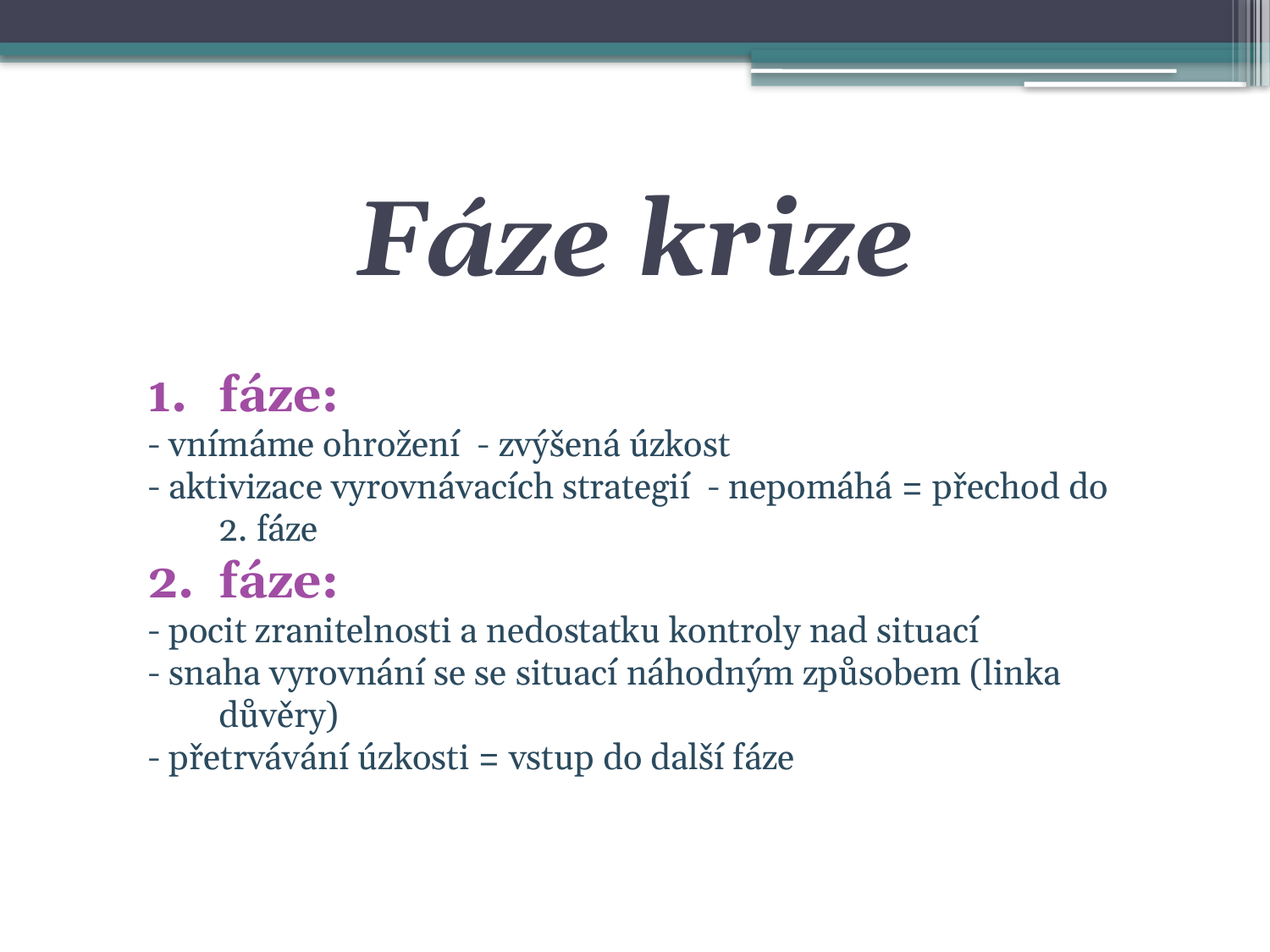

# Fáze krize
fáze:
- vnímáme ohrožení  - zvýšená úzkost
- aktivizace vyrovnávacích strategií  - nepomáhá = přechod do 2. fáze
fáze:
- pocit zranitelnosti a nedostatku kontroly nad situací
- snaha vyrovnání se se situací náhodným způsobem (linka důvěry)
- přetrvávání úzkosti = vstup do další fáze